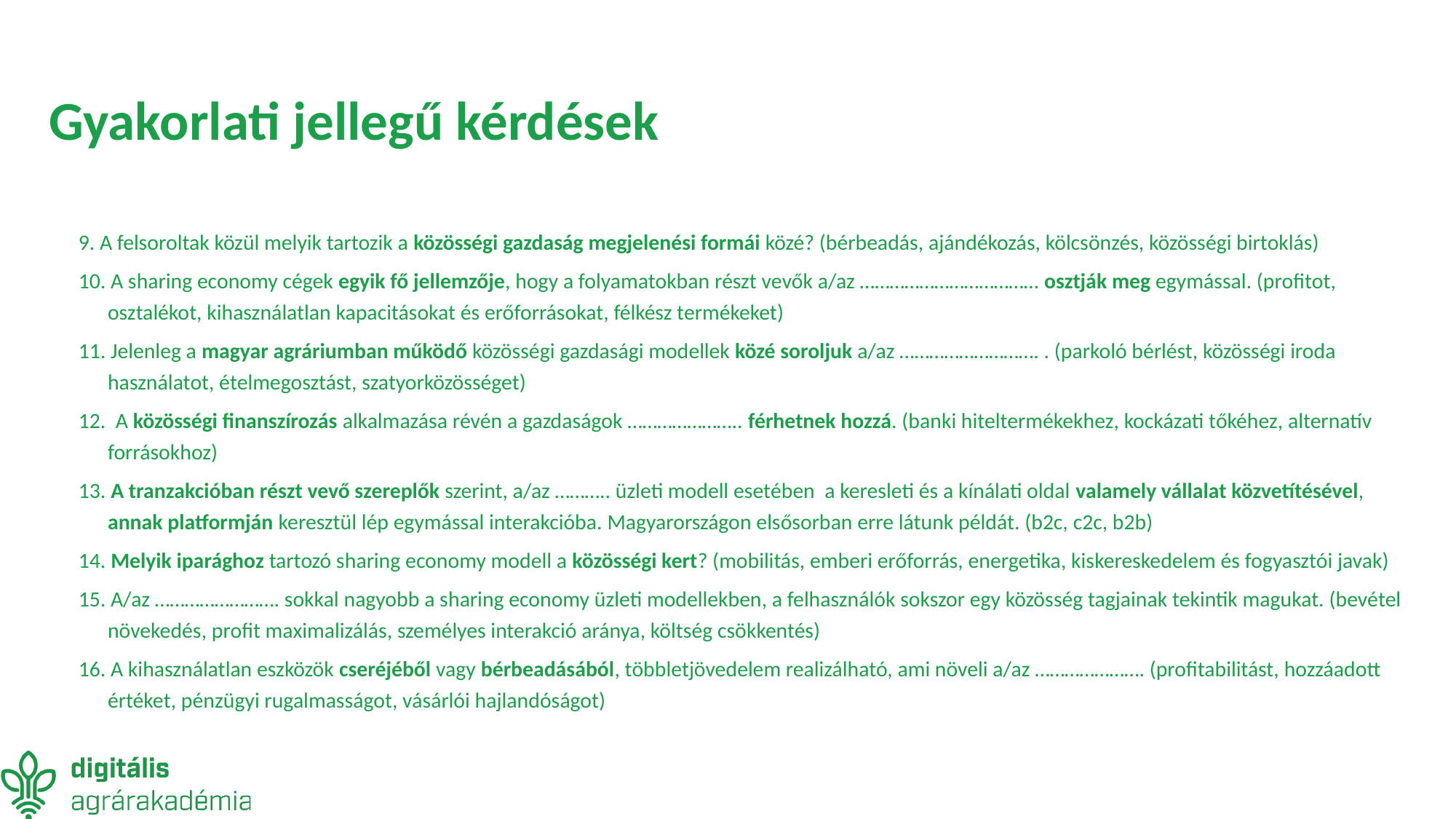

# Gyakorlati jellegű kérdések
9. A felsoroltak közül melyik tartozik a közösségi gazdaság megjelenési formái közé? (bérbeadás, ajándékozás, kölcsönzés, közösségi birtoklás)
10. A sharing economy cégek egyik fő jellemzője, hogy a folyamatokban részt vevők a/az ……………………………… osztják meg egymással. (profitot, osztalékot, kihasználatlan kapacitásokat és erőforrásokat, félkész termékeket)
11. Jelenleg a magyar agráriumban működő közösségi gazdasági modellek közé soroljuk a/az ………………………. . (parkoló bérlést, közösségi iroda használatot, ételmegosztást, szatyorközösséget)
12.  A közösségi finanszírozás alkalmazása révén a gazdaságok ………………….. férhetnek hozzá. (banki hiteltermékekhez, kockázati tőkéhez, alternatív forrásokhoz)
13. A tranzakcióban részt vevő szereplők szerint, a/az ……….. üzleti modell esetében  a keresleti és a kínálati oldal valamely vállalat közvetítésével, annak platformján keresztül lép egymással interakcióba. Magyarországon elsősorban erre látunk példát. (b2c, c2c, b2b)
14. Melyik iparághoz tartozó sharing economy modell a közösségi kert? (mobilitás, emberi erőforrás, energetika, kiskereskedelem és fogyasztói javak)
15. A/az ……………………. sokkal nagyobb a sharing economy üzleti modellekben, a felhasználók sokszor egy közösség tagjainak tekintik magukat. (bevétel növekedés, profit maximalizálás, személyes interakció aránya, költség csökkentés)
16. A kihasználatlan eszközök cseréjéből vagy bérbeadásából, többletjövedelem realizálható, ami növeli a/az …………………. (profitabilitást, hozzáadott értéket, pénzügyi rugalmasságot, vásárlói hajlandóságot)